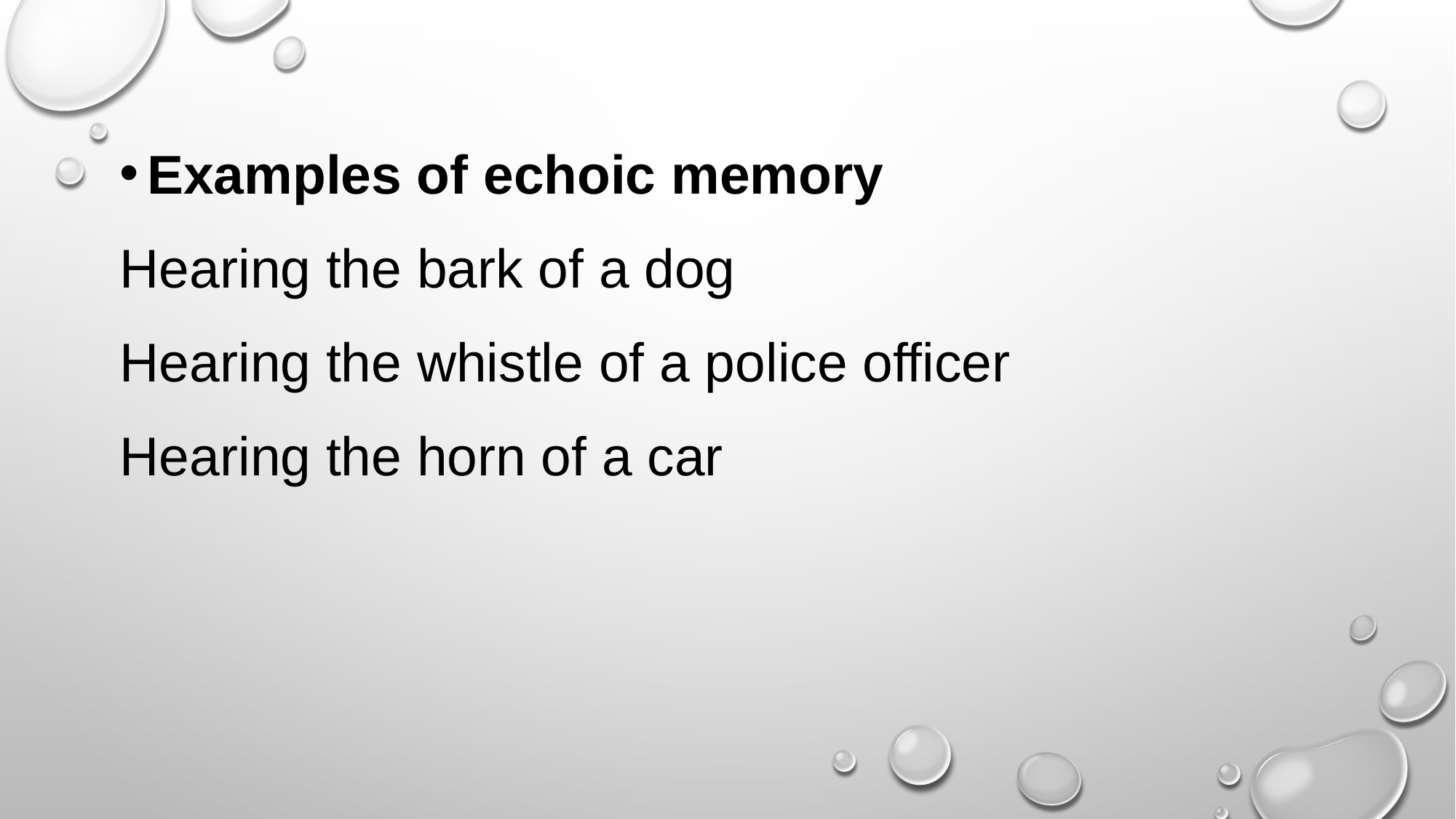

Examples of echoic memory
Hearing the bark of a dog
Hearing the whistle of a police officer
Hearing the horn of a car